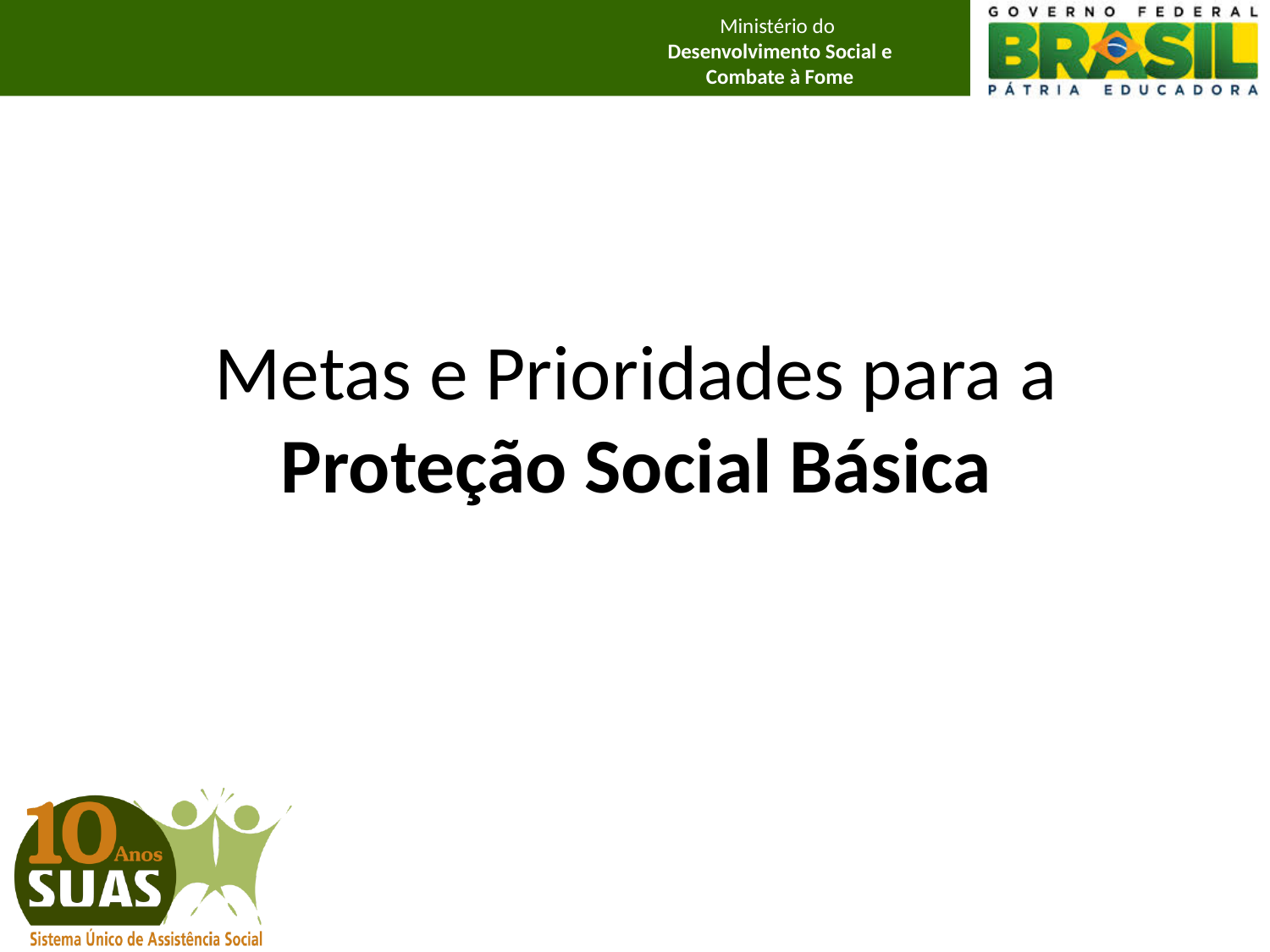

Metas e Prioridades para a Proteção Social Básica